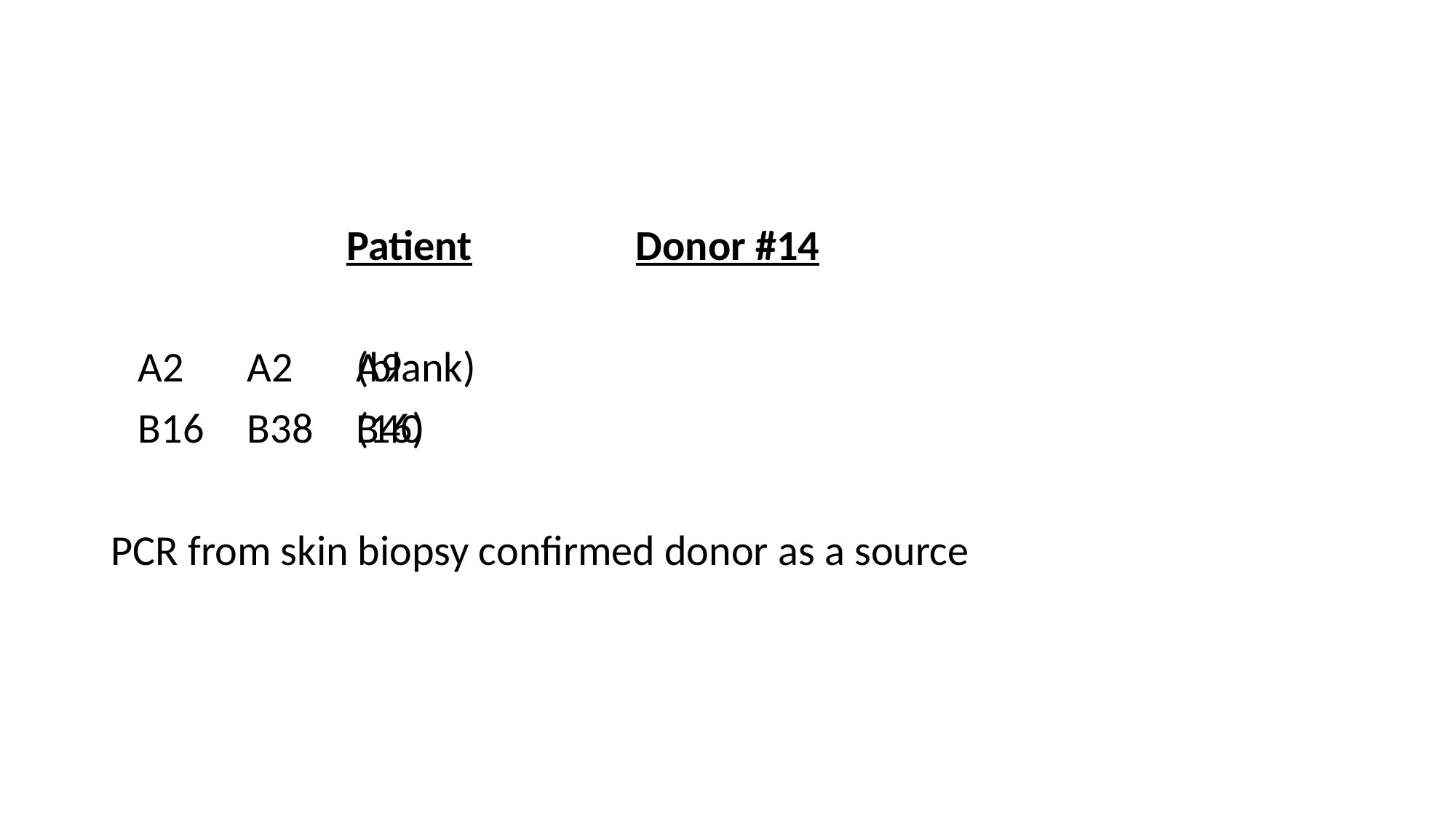

Patient

	A2		A9
	B16		B40
Donor #14

		A2	(blank)
		B38	(16)

PCR from skin biopsy confirmed donor as a source